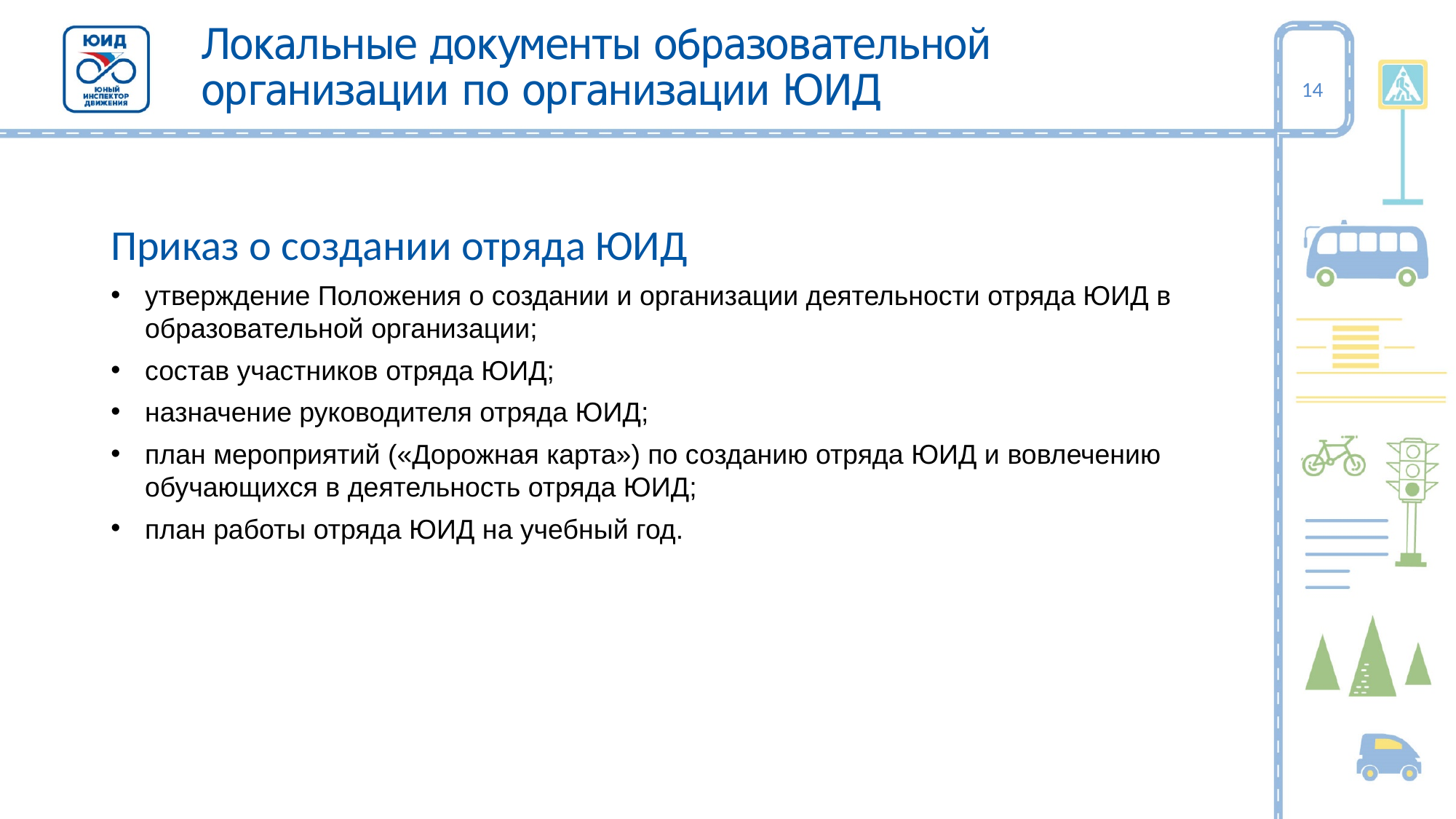

Локальные документы образовательной организации по организации ЮИД
14
Приказ о создании отряда ЮИД
утверждение Положения о создании и организации деятельности отряда ЮИД в образовательной организации;
состав участников отряда ЮИД;
назначение руководителя отряда ЮИД;
план мероприятий («Дорожная карта») по созданию отряда ЮИД и вовлечению обучающихся в деятельность отряда ЮИД;
план работы отряда ЮИД на учебный год.